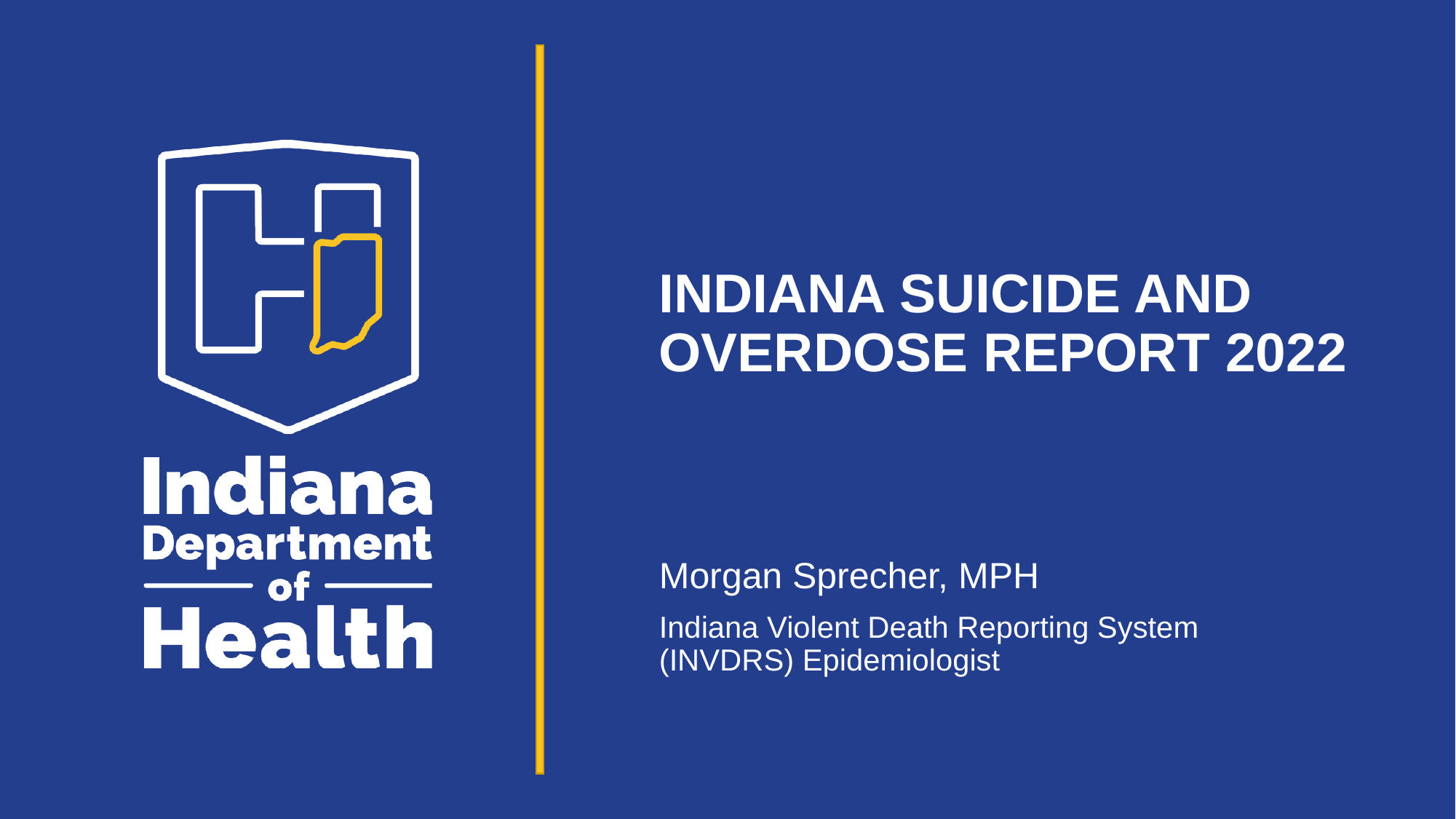

# Indiana suicide and overdose report 2022
Morgan Sprecher, MPH
Indiana Violent Death Reporting System (INVDRS) Epidemiologist